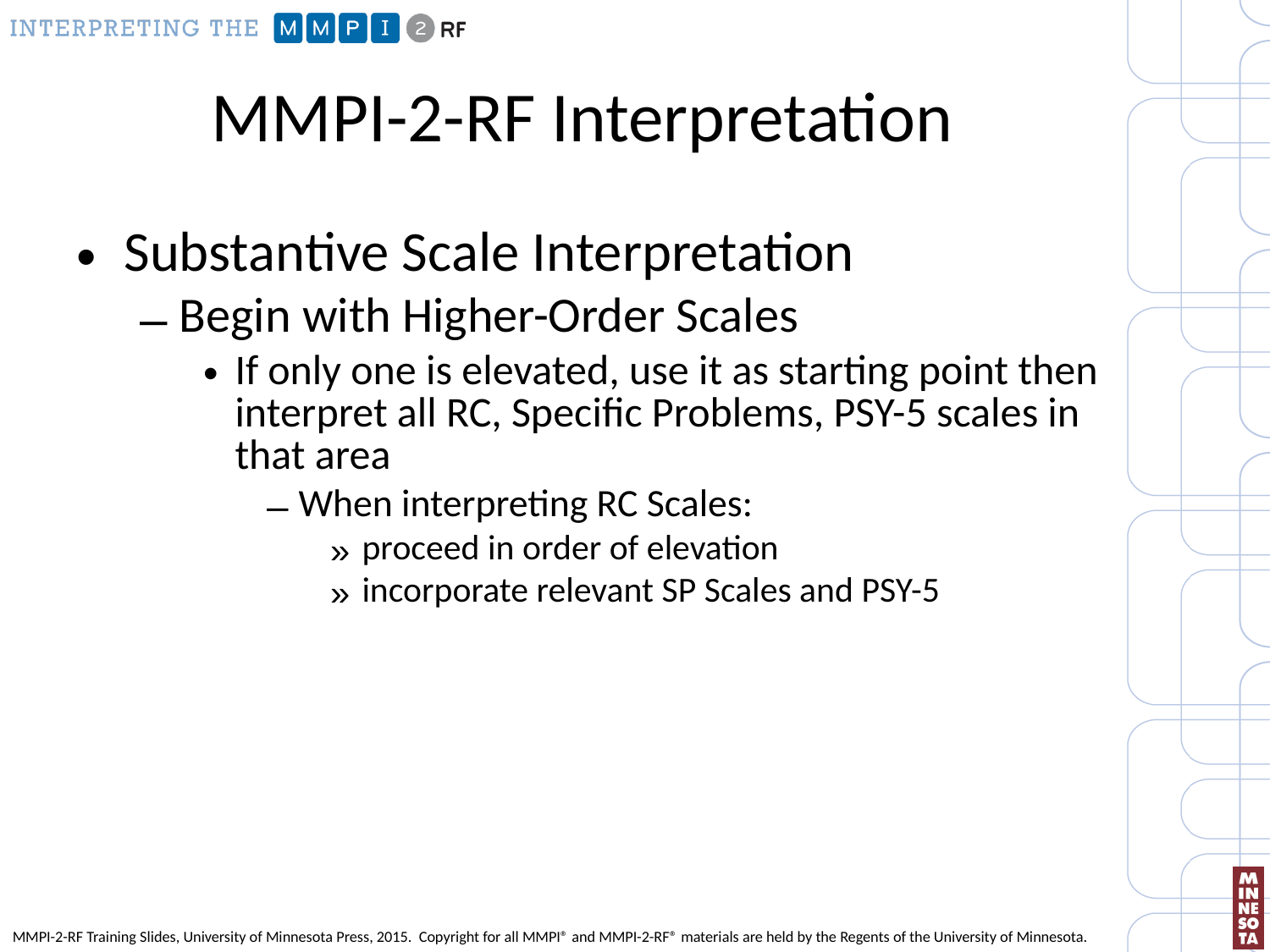

# MMPI-2-RF Interpretation
Substantive Scale Interpretation
Begin with Higher-Order Scales
If only one is elevated, use it as starting point then interpret all RC, Specific Problems, PSY-5 scales in that area
When interpreting RC Scales:
proceed in order of elevation
incorporate relevant SP Scales and PSY-5